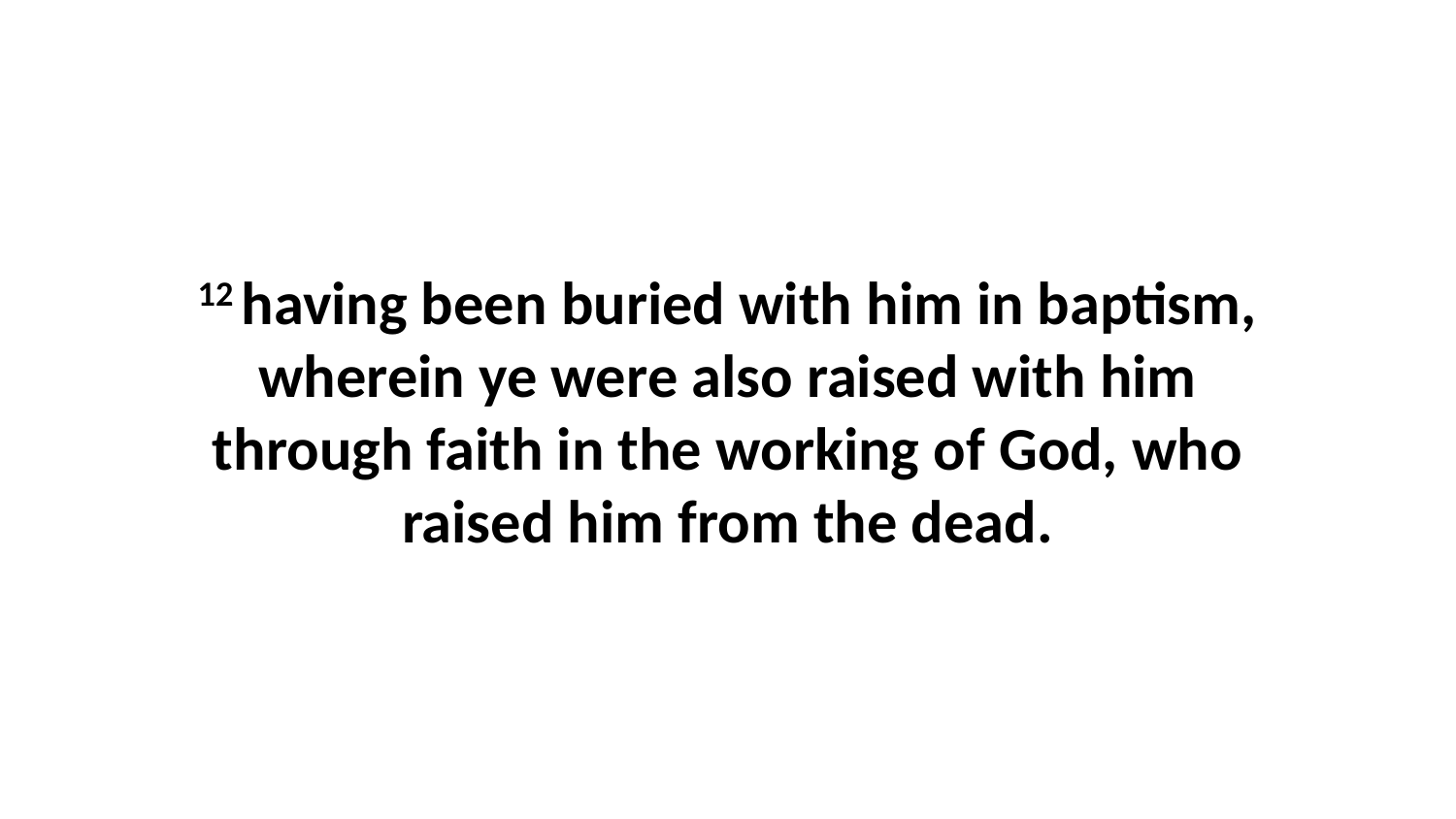

12 having been buried with him in baptism, wherein ye were also raised with him through faith in the working of God, who raised him from the dead.